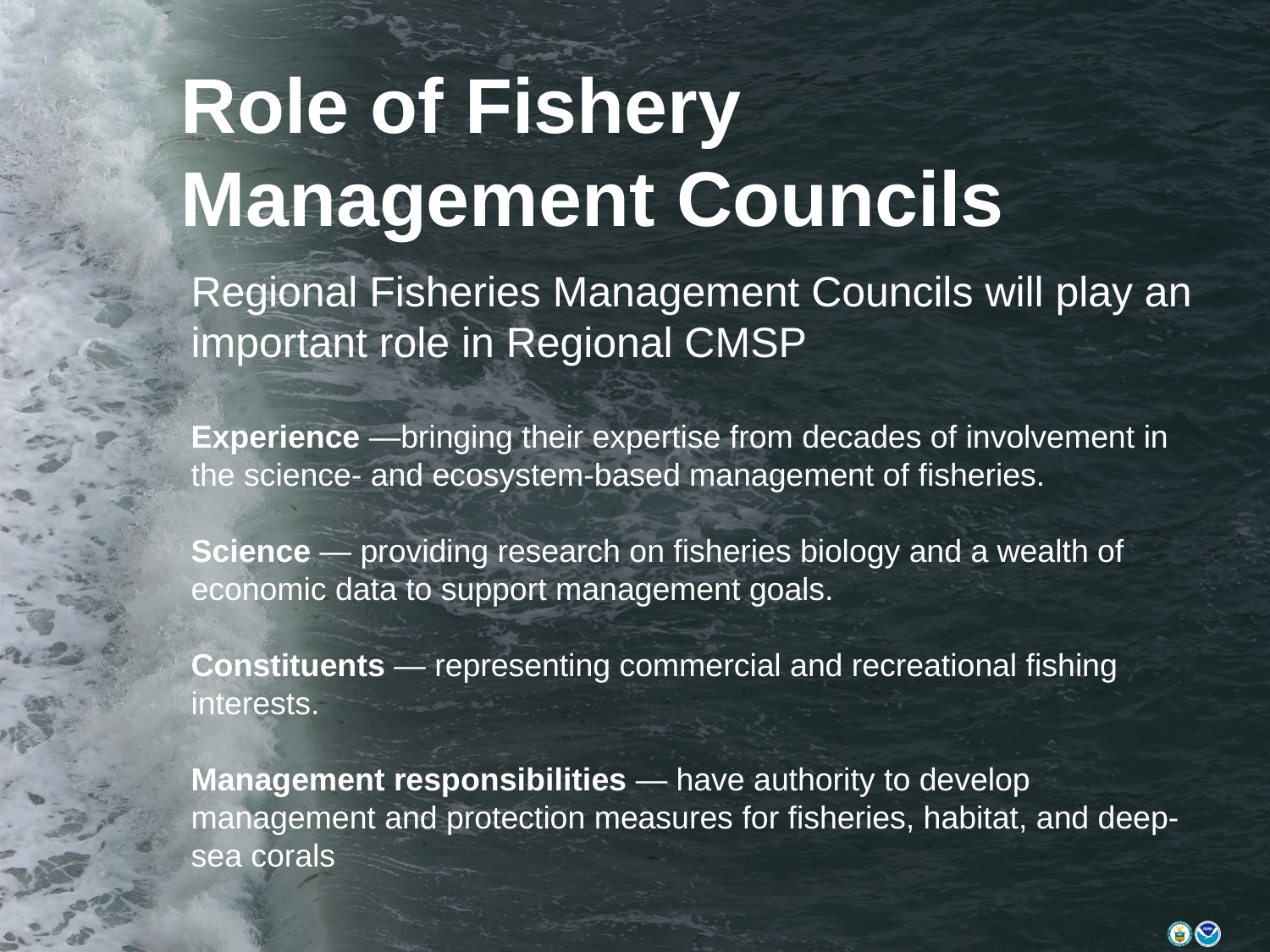

Role of Fishery Management Councils
Regional Fisheries Management Councils will play an important role in Regional CMSP

Experience —bringing their expertise from decades of involvement in the science- and ecosystem-based management of fisheries.

Science — providing research on fisheries biology and a wealth of economic data to support management goals.

Constituents — representing commercial and recreational fishing interests.

Management responsibilities — have authority to develop management and protection measures for fisheries, habitat, and deep-sea corals